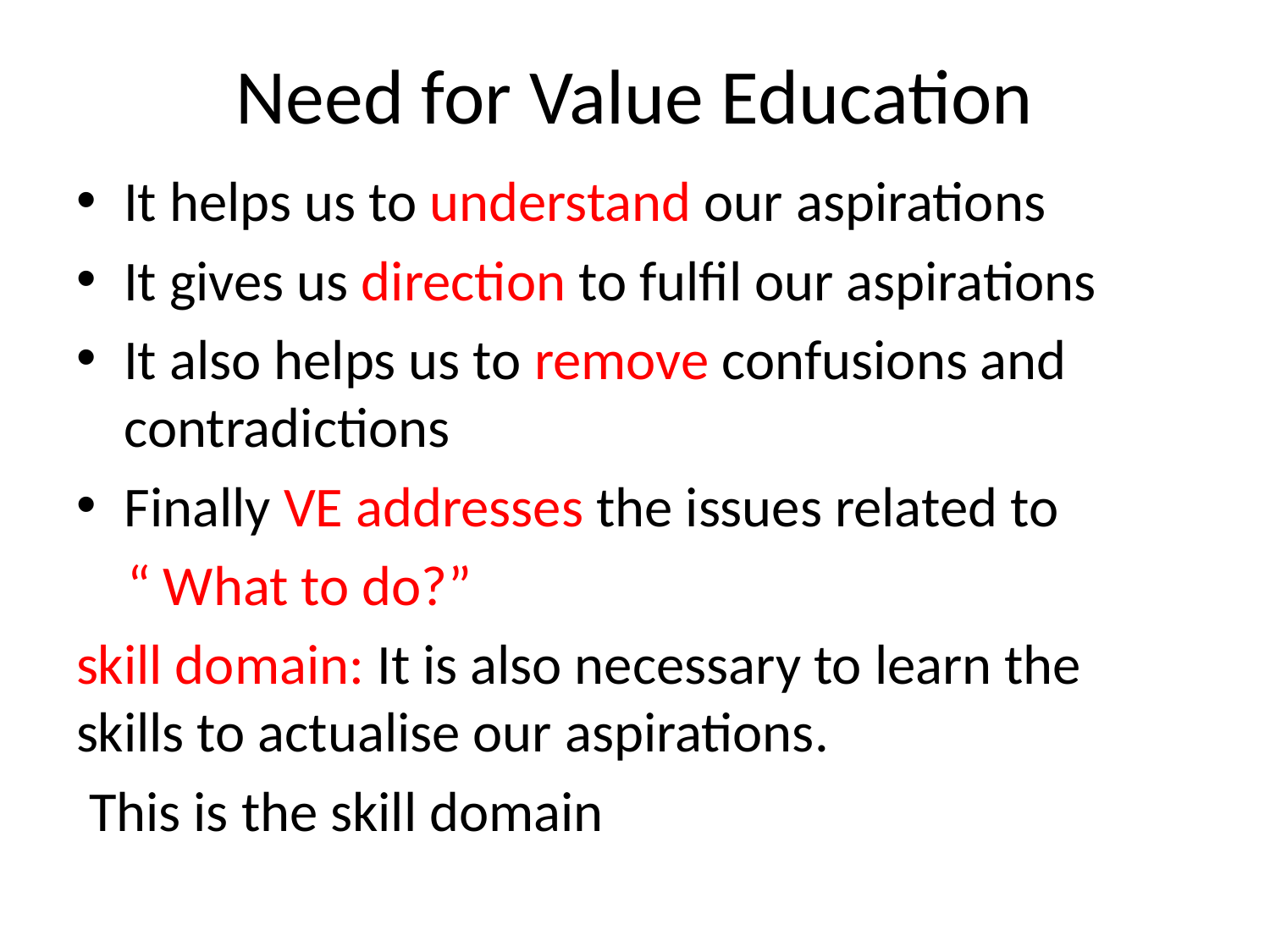

# Need for Value Education
It helps us to understand our aspirations
It gives us direction to fulfil our aspirations
It also helps us to remove confusions and contradictions
Finally VE addresses the issues related to
    “ What to do?”
skill domain: It is also necessary to learn the skills to actualise our aspirations.
 This is the skill domain